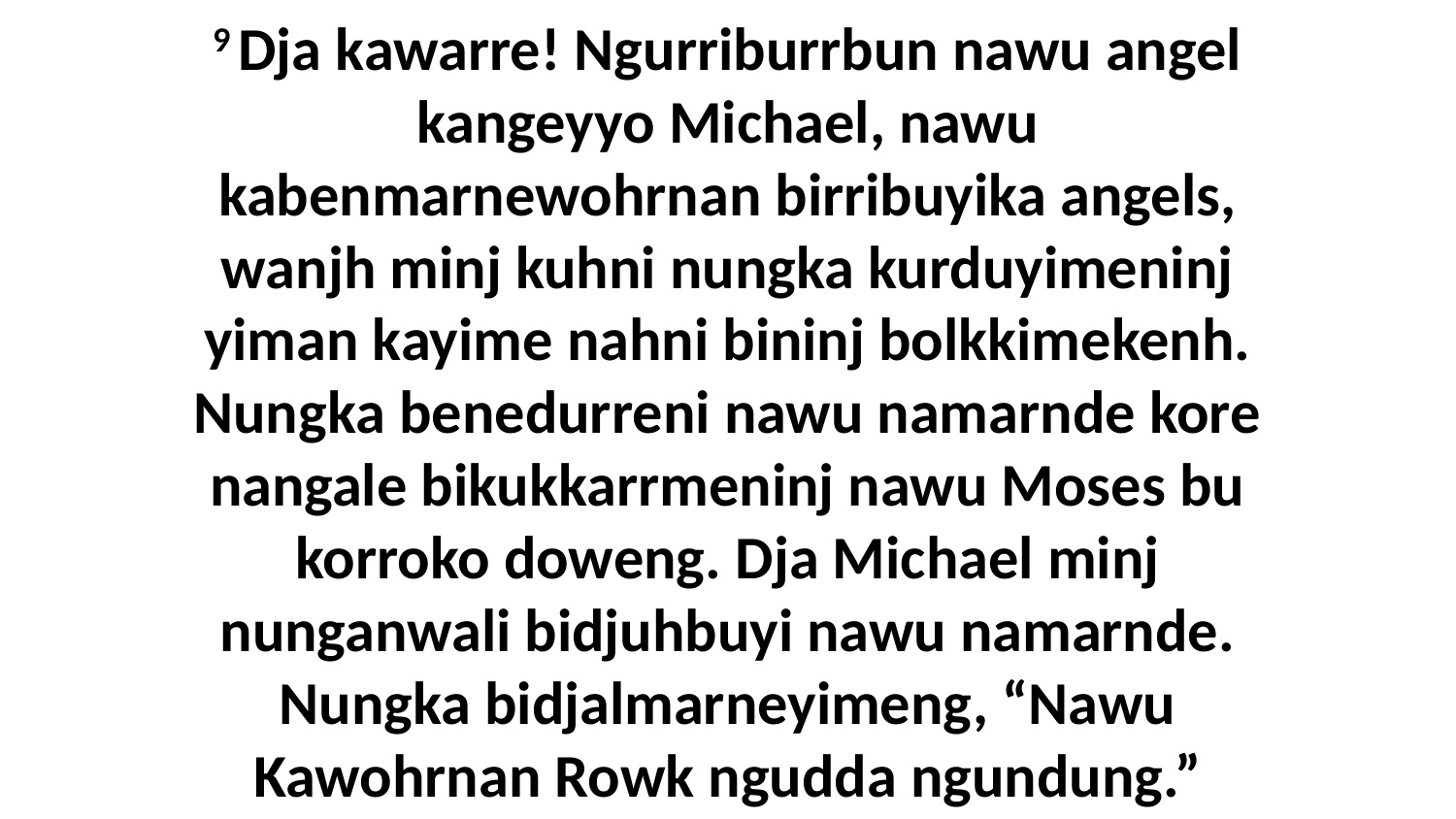

9 Dja kawarre! Ngurriburrbun nawu angel kangeyyo Michael, nawu kabenmarnewohrnan birribuyika angels, wanjh minj kuhni nungka kurduyimeninj yiman kayime nahni bininj bolkkimekenh. Nungka benedurreni nawu namarnde kore nangale bikukkarrmeninj nawu Moses bu korroko doweng. Dja Michael minj nunganwali bidjuhbuyi nawu namarnde. Nungka bidjalmarneyimeng, “Nawu Kawohrnan Rowk ngudda ngundung.”